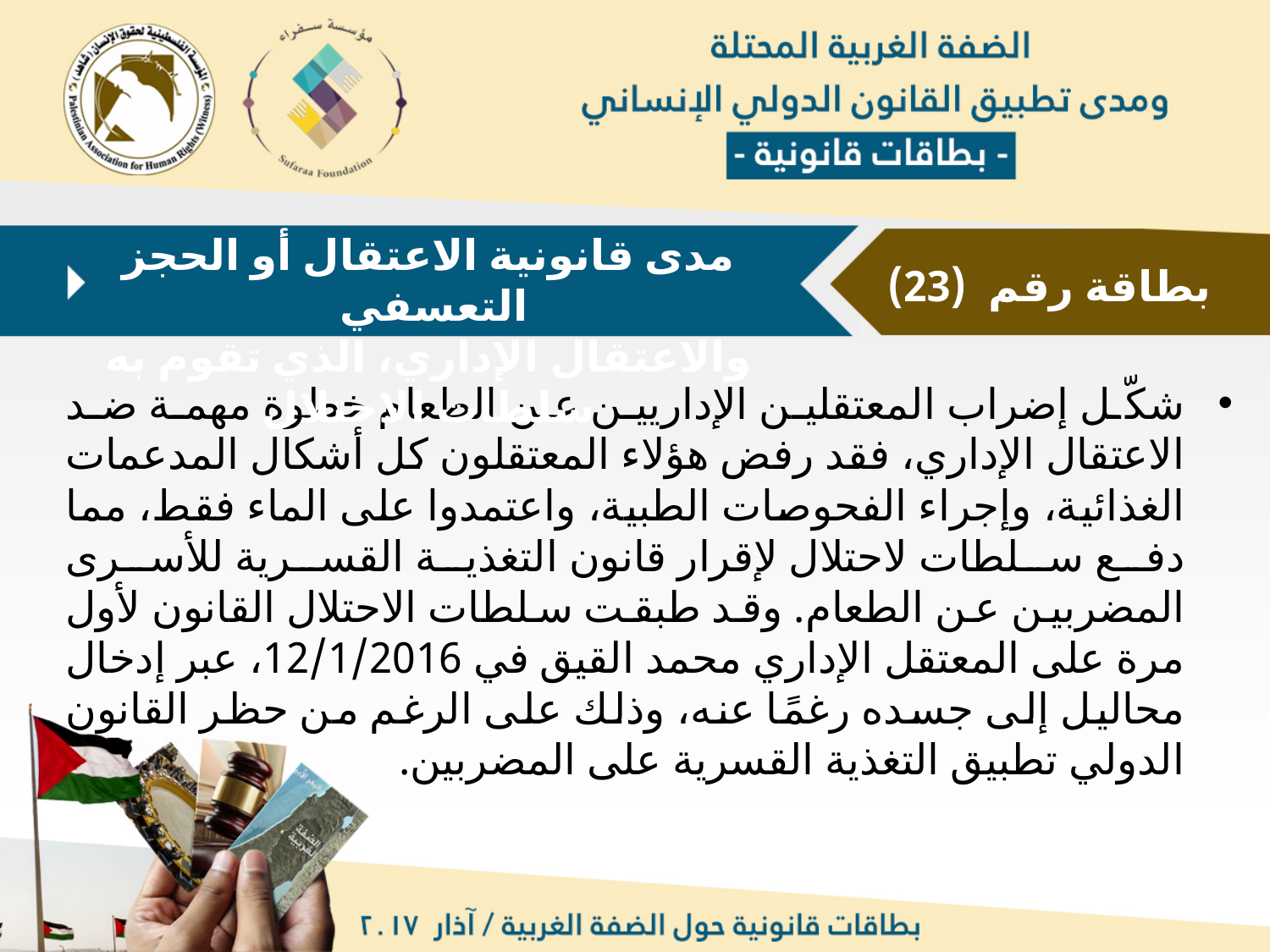

مدى قانونية الاعتقال أو الحجز التعسفي
والاعتقال الإداري، الذي تقوم به سلطات الاحتلال
بطاقة رقم  (23)
شكّل إضراب المعتقلين الإداريين عن الطعام خطوة مهمة ضد الاعتقال الإداري، فقد رفض هؤلاء المعتقلون كل أشكال المدعمات الغذائية، وإجراء الفحوصات الطبية، واعتمدوا على الماء فقط، مما دفع سلطات لاحتلال لإقرار قانون التغذية القسرية للأسرى المضربين عن الطعام. وقد طبقت سلطات الاحتلال القانون لأول مرة على المعتقل الإداري محمد القيق في 12/1/2016، عبر إدخال محاليل إلى جسده رغمًا عنه، وذلك على الرغم من حظر القانون الدولي تطبيق التغذية القسرية على المضربين.